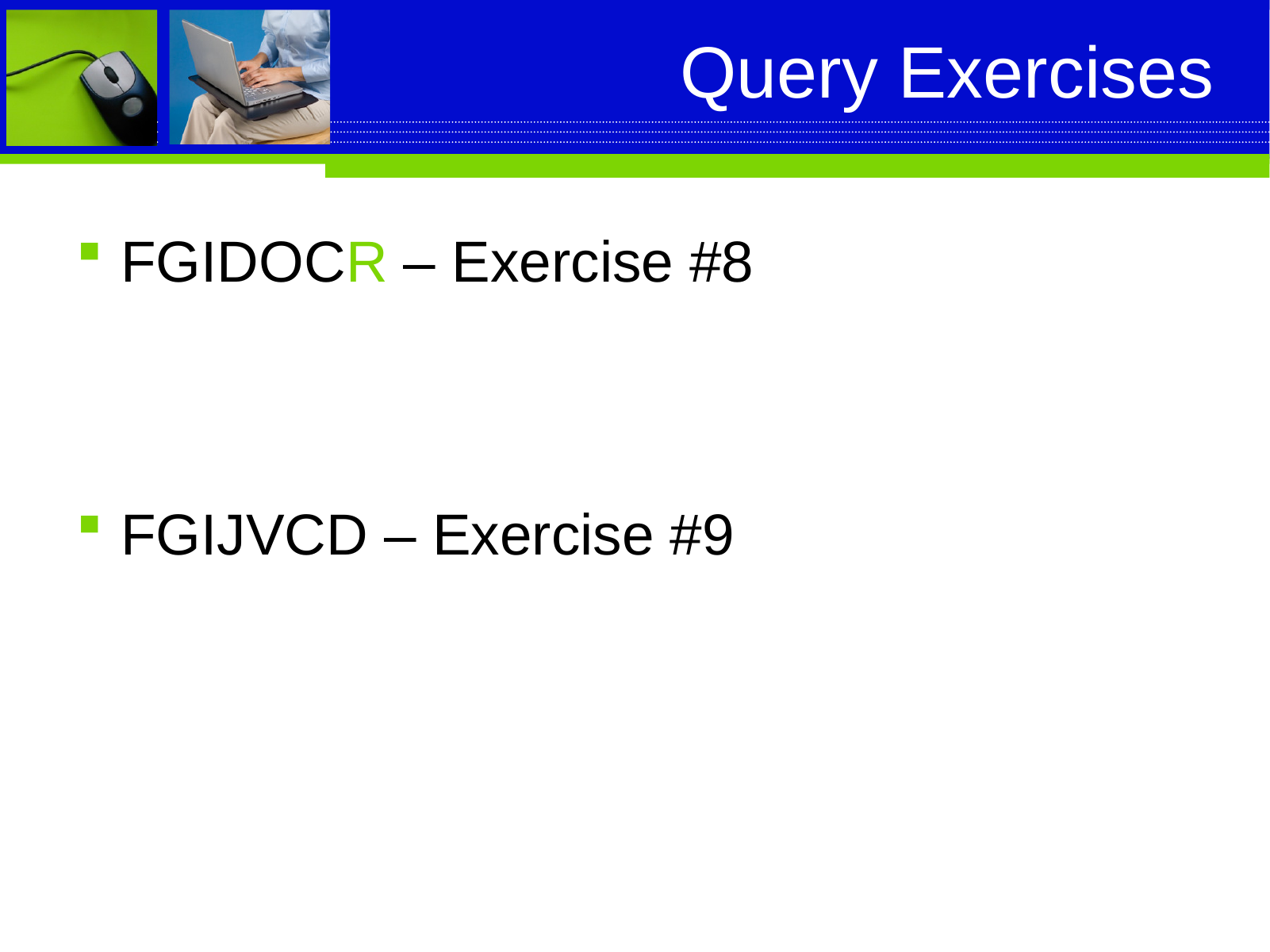

# Query Exercises
FGIDOCR – Exercise #8

FGIJVCD – Exercise #9